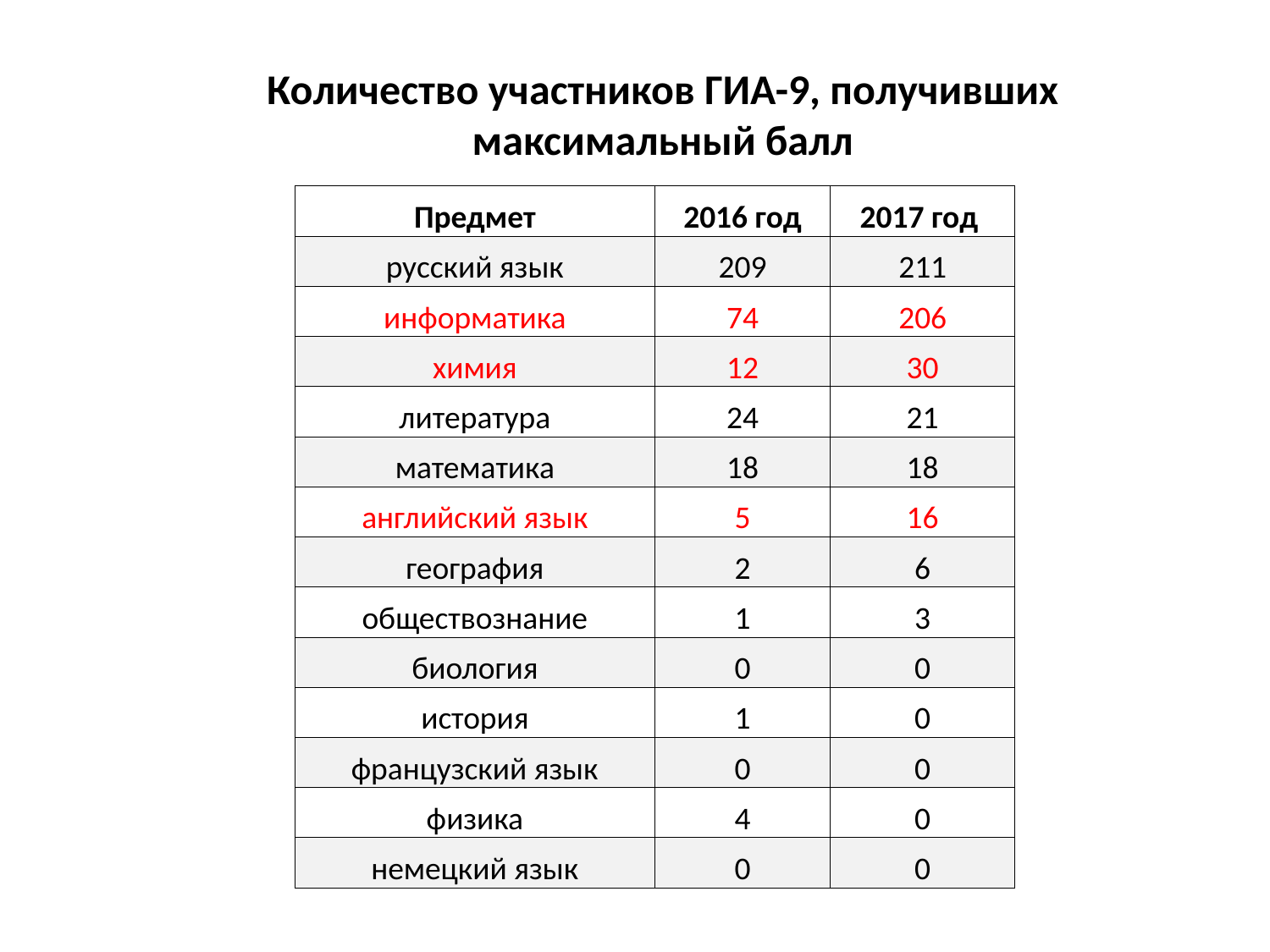

Количество участников ГИА-9, получивших максимальный балл
| Предмет | 2016 год | 2017 год |
| --- | --- | --- |
| русский язык | 209 | 211 |
| информатика | 74 | 206 |
| химия | 12 | 30 |
| литература | 24 | 21 |
| математика | 18 | 18 |
| английский язык | 5 | 16 |
| география | 2 | 6 |
| обществознание | 1 | 3 |
| биология | 0 | 0 |
| история | 1 | 0 |
| французский язык | 0 | 0 |
| физика | 4 | 0 |
| немецкий язык | 0 | 0 |